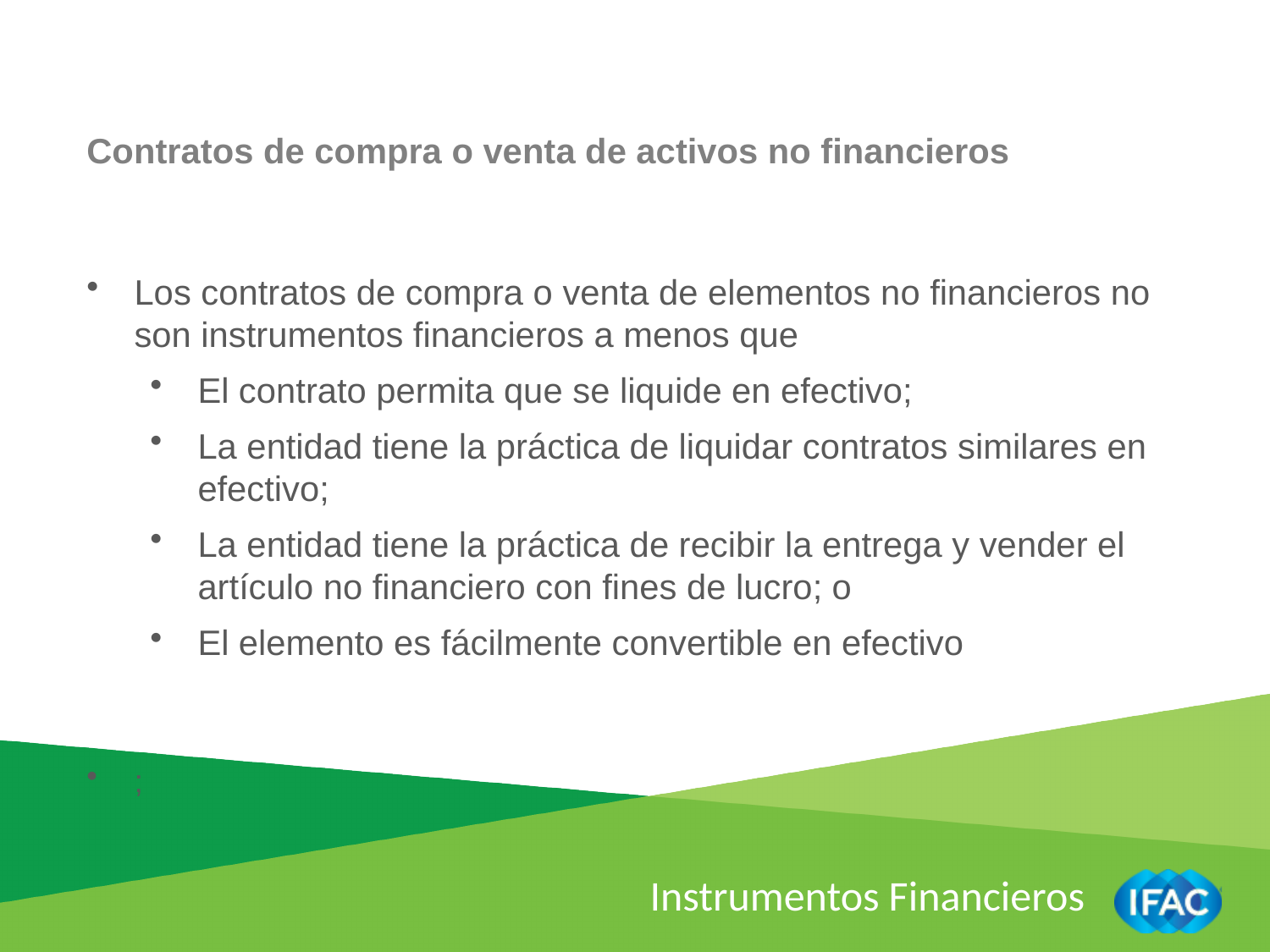

Contratos de compra o venta de activos no financieros

Los contratos de compra o venta de elementos no financieros no son instrumentos financieros a menos que
El contrato permita que se liquide en efectivo;
La entidad tiene la práctica de liquidar contratos similares en efectivo;
La entidad tiene la práctica de recibir la entrega y vender el artículo no financiero con fines de lucro; o
El elemento es fácilmente convertible en efectivo

;
Instrumentos Financieros